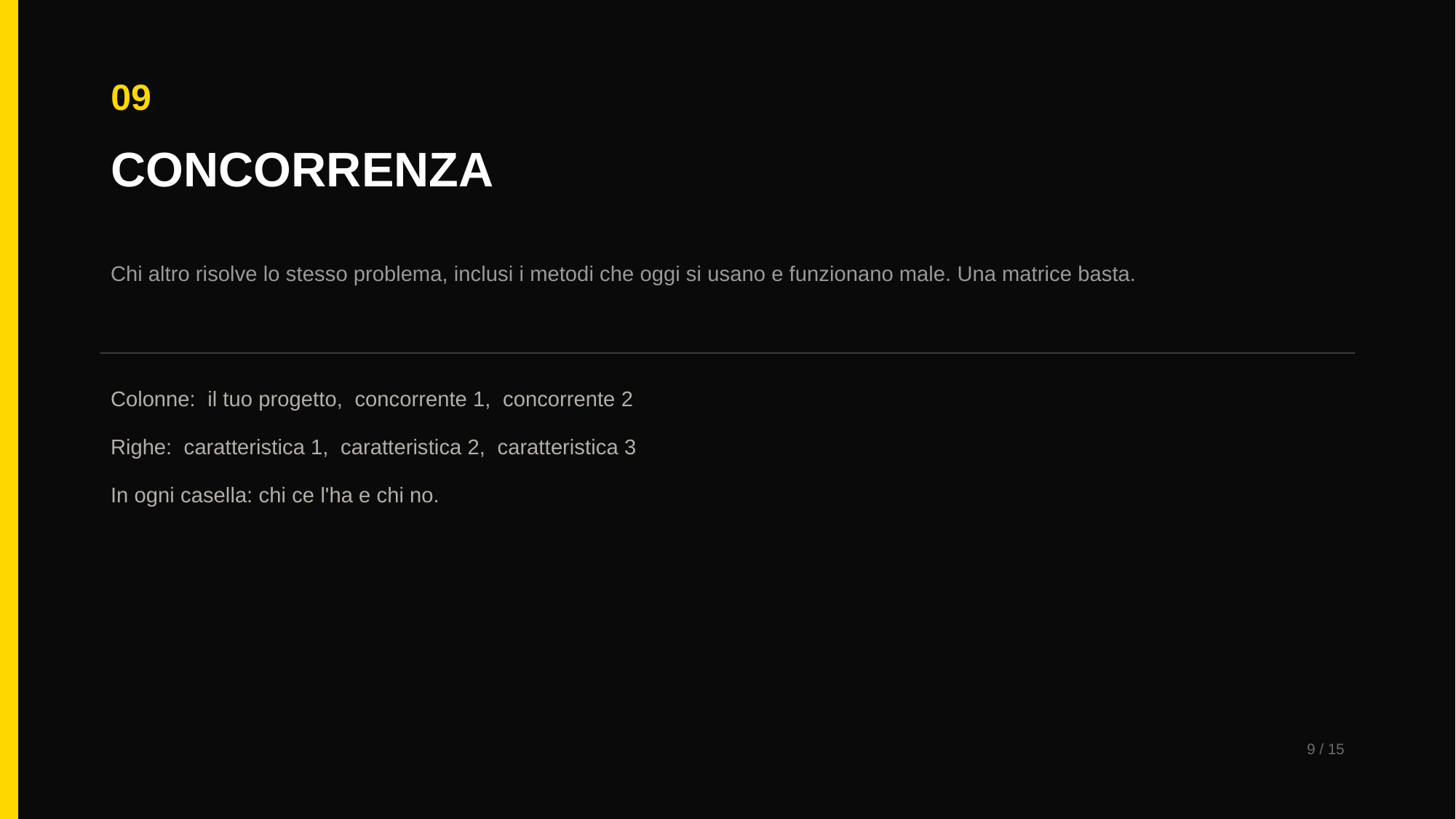

09
CONCORRENZA
Chi altro risolve lo stesso problema, inclusi i metodi che oggi si usano e funzionano male. Una matrice basta.

Colonne:  il tuo progetto,  concorrente 1,  concorrente 2

Righe:  caratteristica 1,  caratteristica 2,  caratteristica 3

In ogni casella: chi ce l'ha e chi no.

9 / 15